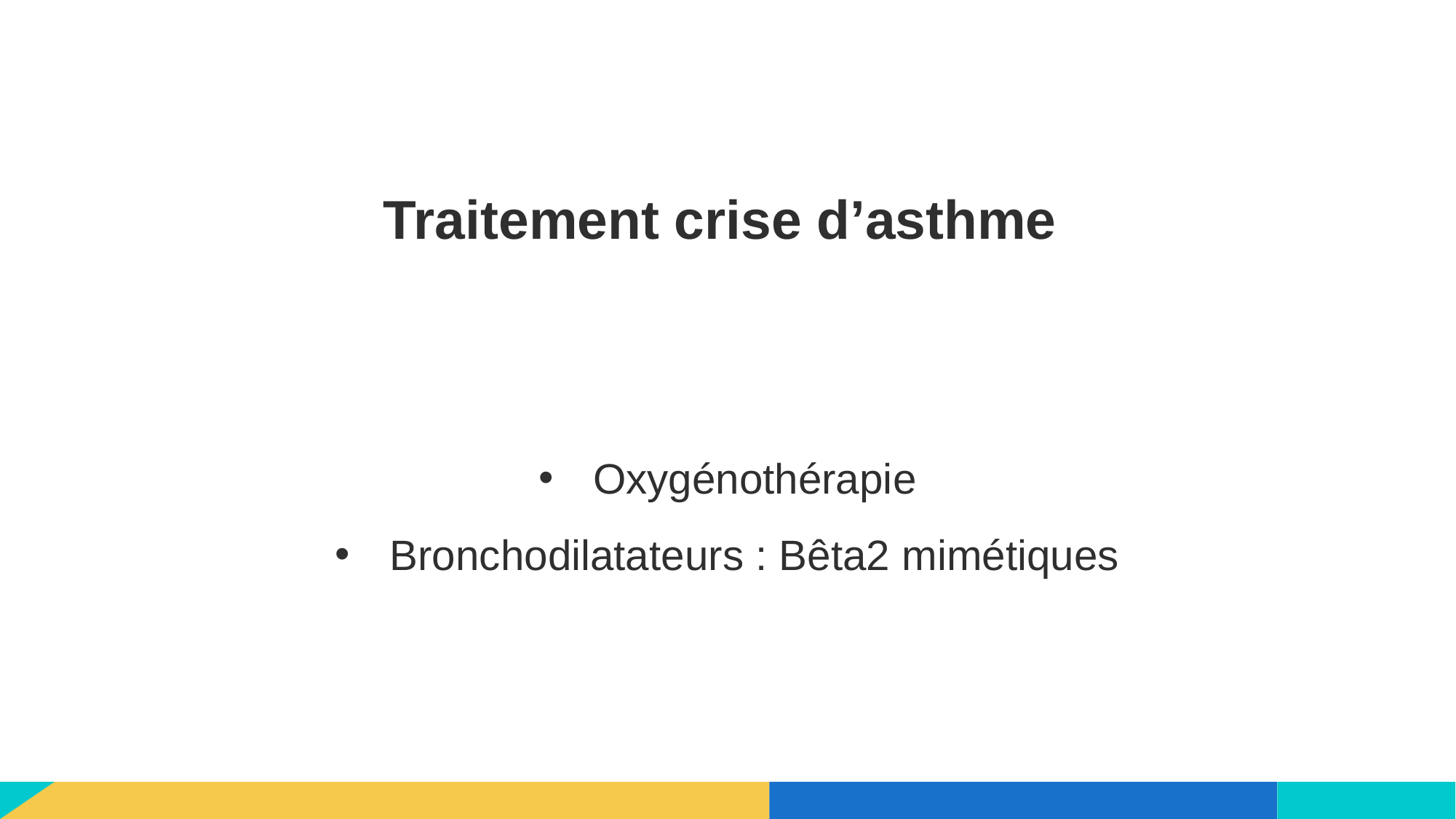

# Traitement crise d’asthme
Oxygénothérapie
Bronchodilatateurs : Bêta2 mimétiques